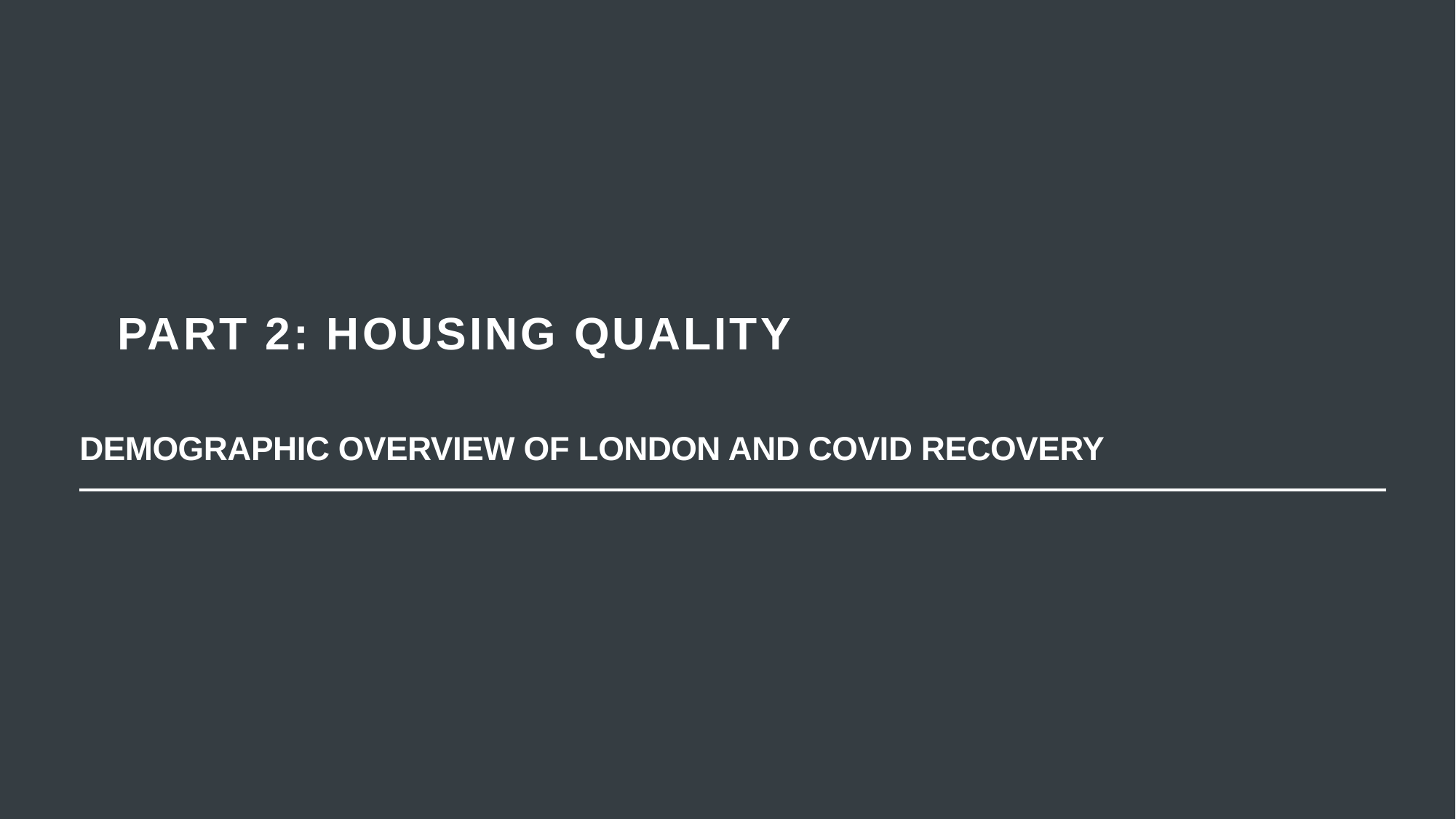

# PART 2: HOUSING QUALITY
DEMOGRAPHIC OVERVIEW OF LONDON AND COVID RECOVERY